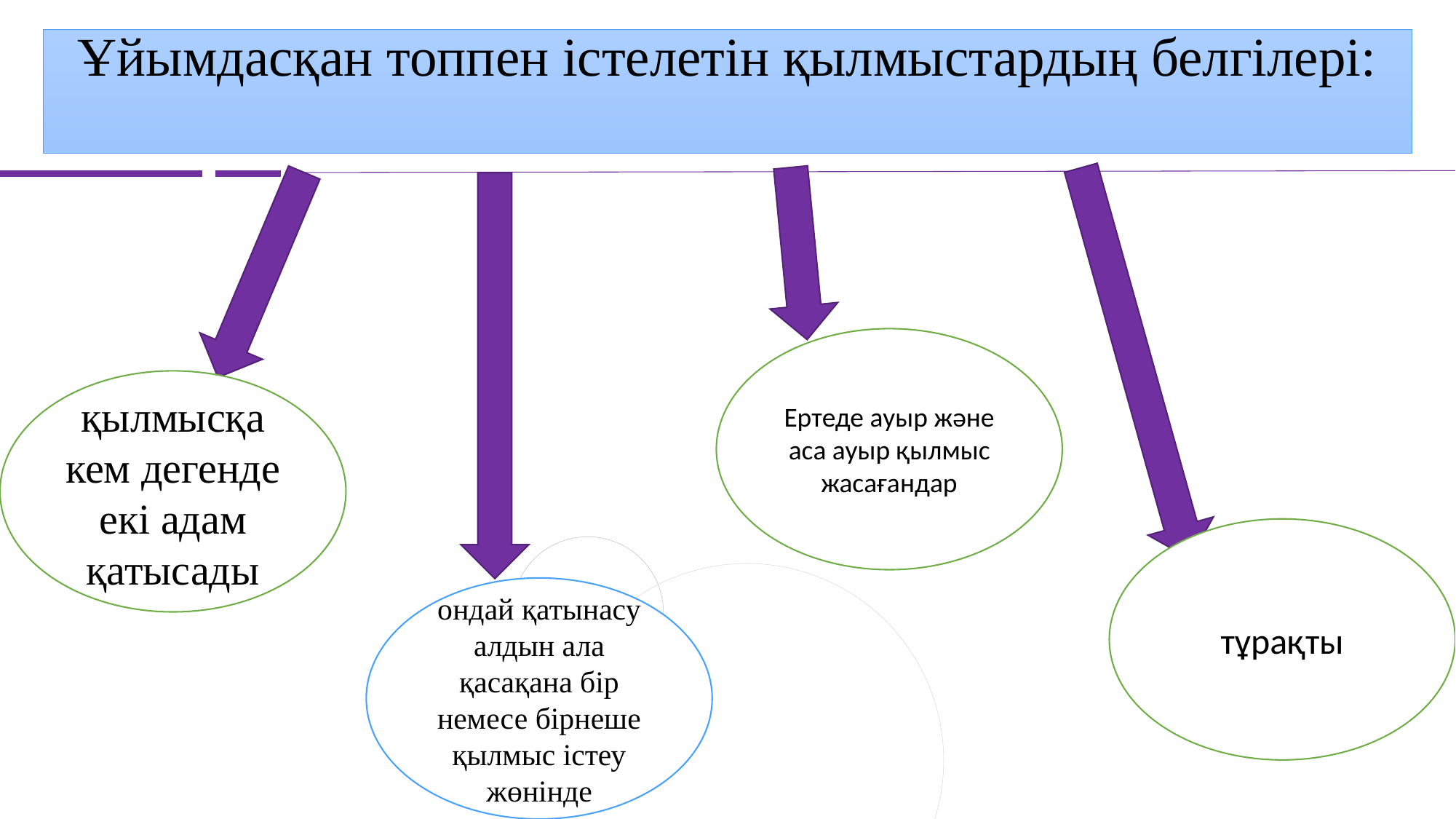

# Ұйымдасқан топпен істелетін қылмыстардың белгілері:

Ертеде ауыр және аса ауыр қылмыс жасағандар
қылмысқа кем дегенде екі адам қатысады
тұрақты
ондай қатынасу алдын ала қасақана бір немесе бірнеше қылмыс істеу жөнінде